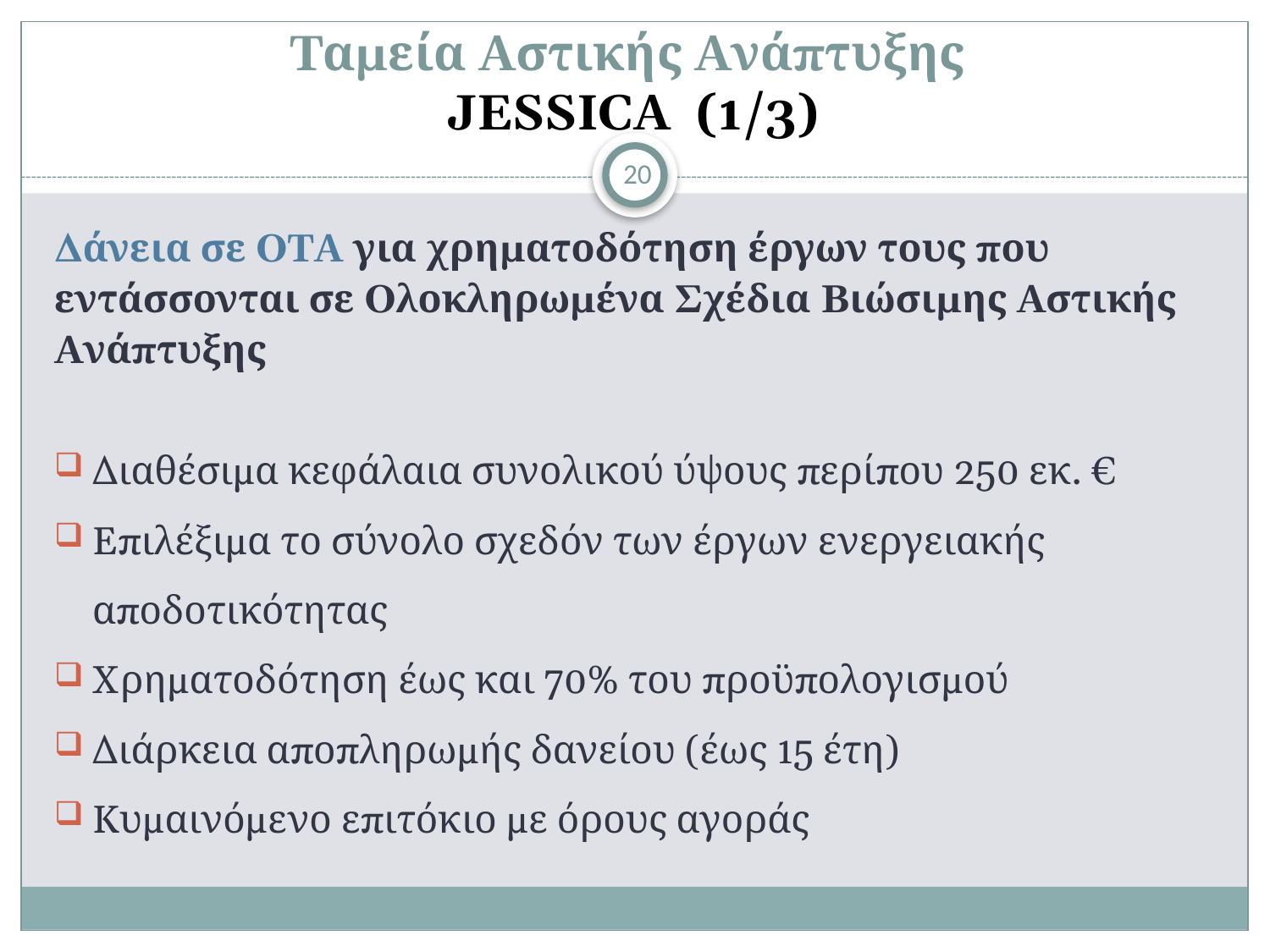

# Ταμεία Αστικής Ανάπτυξης JESSICA  (1/3)
20
Δάνεια σε ΟΤΑ για χρηματοδότηση έργων τους που εντάσσονται σε Ολοκληρωμένα Σχέδια Βιώσιμης Αστικής Ανάπτυξης

Διαθέσιμα κεφάλαια συνολικού ύψους περίπου 250 εκ. €
Επιλέξιμα το σύνολο σχεδόν των έργων ενεργειακής αποδοτικότητας
Χρηματοδότηση έως και 70% του προϋπολογισμού
Διάρκεια αποπληρωμής δανείου (έως 15 έτη)
Κυμαινόμενο επιτόκιο με όρους αγοράς